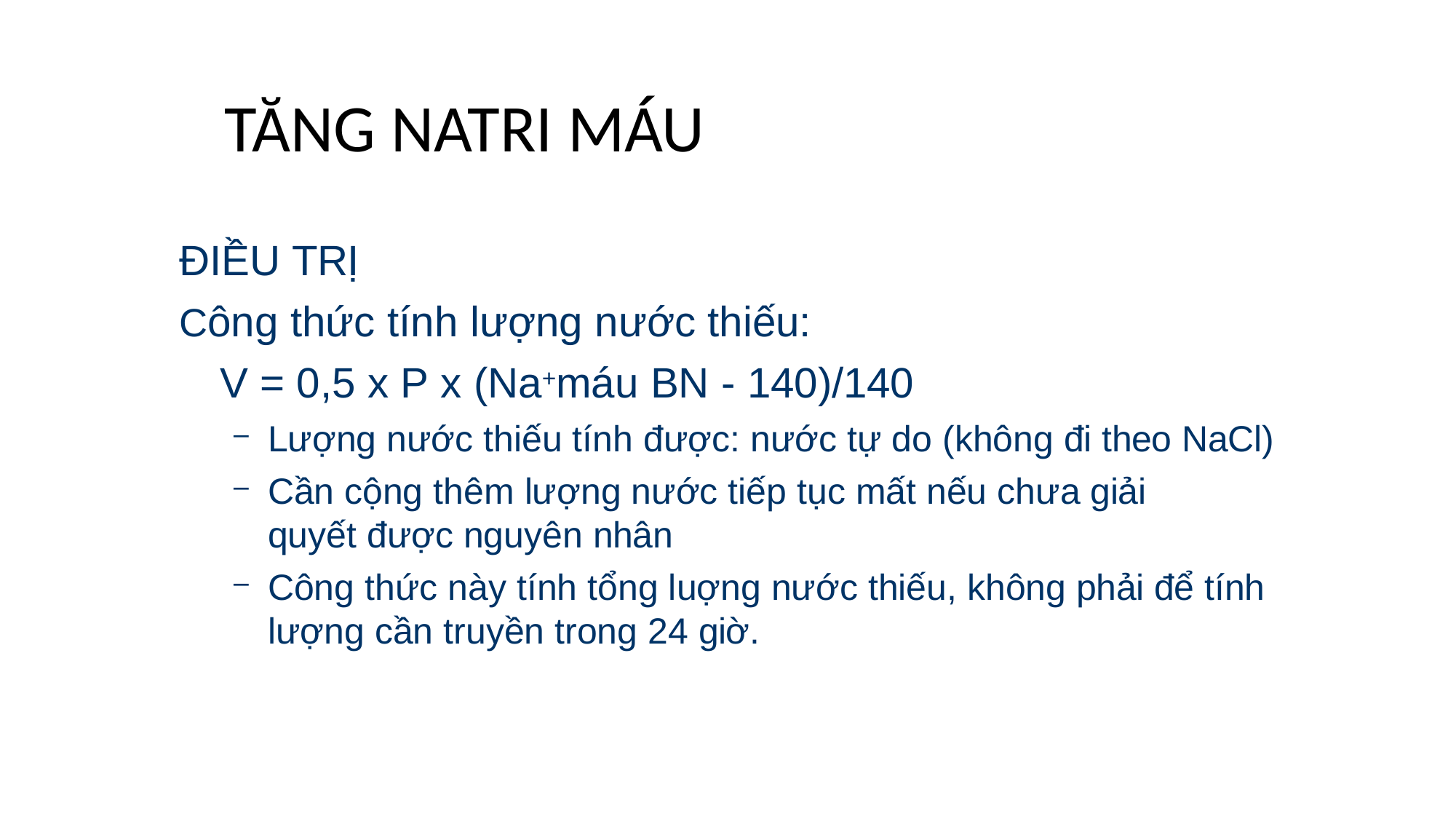

# TĂNG NATRI MÁU
ĐIỀU TRỊ
Công thức tính lượng nước thiếu:
V = 0,5 x P x (Na+máu BN - 140)/140
Lượng nước thiếu tính được: nước tự do (không đi theo NaCl)
Cần cộng thêm lượng nước tiếp tục mất nếu chưa giải
quyết được nguyên nhân
Công thức này tính tổng luợng nước thiếu, không phải để tính lượng cần truyền trong 24 giờ.
27